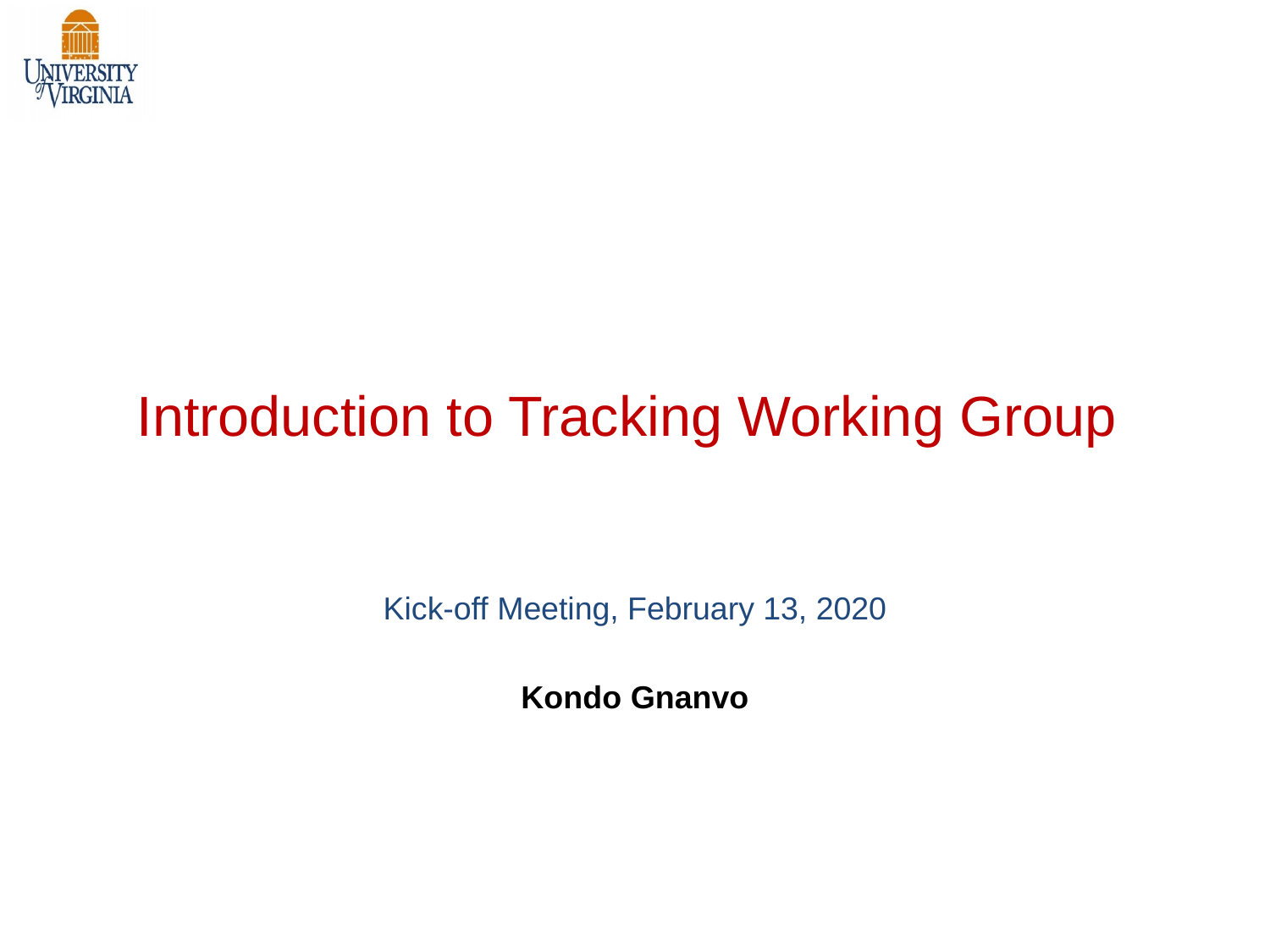

Introduction to Tracking Working Group
Kick-off Meeting, February 13, 2020
Kondo Gnanvo